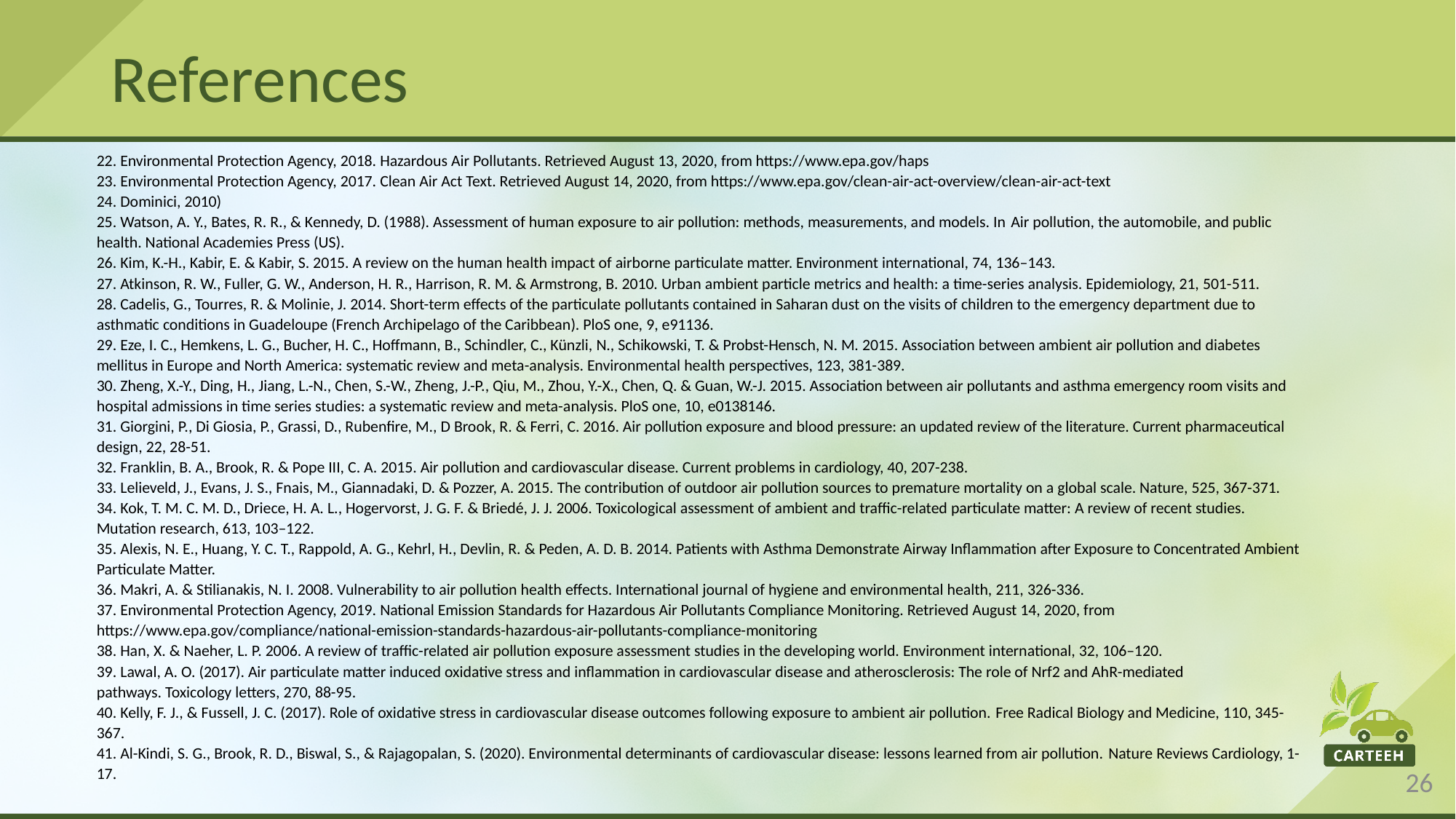

# References
22. Environmental Protection Agency, 2018. Hazardous Air Pollutants. Retrieved August 13, 2020, from https://www.epa.gov/haps
23. Environmental Protection Agency, 2017. Clean Air Act Text. Retrieved August 14, 2020, from https://www.epa.gov/clean-air-act-overview/clean-air-act-text
24. Dominici, 2010)
25. Watson, A. Y., Bates, R. R., & Kennedy, D. (1988). Assessment of human exposure to air pollution: methods, measurements, and models. In Air pollution, the automobile, and public health. National Academies Press (US).
26. Kim, K.-H., Kabir, E. & Kabir, S. 2015. A review on the human health impact of airborne particulate matter. Environment international, 74, 136–143.
27. Atkinson, R. W., Fuller, G. W., Anderson, H. R., Harrison, R. M. & Armstrong, B. 2010. Urban ambient particle metrics and health: a time-series analysis. Epidemiology, 21, 501-511.
28. Cadelis, G., Tourres, R. & Molinie, J. 2014. Short-term effects of the particulate pollutants contained in Saharan dust on the visits of children to the emergency department due to asthmatic conditions in Guadeloupe (French Archipelago of the Caribbean). PloS one, 9, e91136.
29. Eze, I. C., Hemkens, L. G., Bucher, H. C., Hoffmann, B., Schindler, C., Künzli, N., Schikowski, T. & Probst-Hensch, N. M. 2015. Association between ambient air pollution and diabetes mellitus in Europe and North America: systematic review and meta-analysis. Environmental health perspectives, 123, 381-389.
30. Zheng, X.-Y., Ding, H., Jiang, L.-N., Chen, S.-W., Zheng, J.-P., Qiu, M., Zhou, Y.-X., Chen, Q. & Guan, W.-J. 2015. Association between air pollutants and asthma emergency room visits and hospital admissions in time series studies: a systematic review and meta-analysis. PloS one, 10, e0138146.
31. Giorgini, P., Di Giosia, P., Grassi, D., Rubenfire, M., D Brook, R. & Ferri, C. 2016. Air pollution exposure and blood pressure: an updated review of the literature. Current pharmaceutical design, 22, 28-51.
32. Franklin, B. A., Brook, R. & Pope III, C. A. 2015. Air pollution and cardiovascular disease. Current problems in cardiology, 40, 207-238.
33. Lelieveld, J., Evans, J. S., Fnais, M., Giannadaki, D. & Pozzer, A. 2015. The contribution of outdoor air pollution sources to premature mortality on a global scale. Nature, 525, 367-371.
34. Kok, T. M. C. M. D., Driece, H. A. L., Hogervorst, J. G. F. & Briedé, J. J. 2006. Toxicological assessment of ambient and traffic-related particulate matter: A review of recent studies. Mutation research, 613, 103–122.
35. Alexis, N. E., Huang, Y. C. T., Rappold, A. G., Kehrl, H., Devlin, R. & Peden, A. D. B. 2014. Patients with Asthma Demonstrate Airway Inflammation after Exposure to Concentrated Ambient Particulate Matter.
36. Makri, A. & Stilianakis, N. I. 2008. Vulnerability to air pollution health effects. International journal of hygiene and environmental health, 211, 326-336.
37. Environmental Protection Agency, 2019. National Emission Standards for Hazardous Air Pollutants Compliance Monitoring. Retrieved August 14, 2020, from https://www.epa.gov/compliance/national-emission-standards-hazardous-air-pollutants-compliance-monitoring
38. Han, X. & Naeher, L. P. 2006. A review of traffic-related air pollution exposure assessment studies in the developing world. Environment international, 32, 106–120.
39. Lawal, A. O. (2017). Air particulate matter induced oxidative stress and inflammation in cardiovascular disease and atherosclerosis: The role of Nrf2 and AhR-mediated pathways. Toxicology letters, 270, 88-95.
40. Kelly, F. J., & Fussell, J. C. (2017). Role of oxidative stress in cardiovascular disease outcomes following exposure to ambient air pollution. Free Radical Biology and Medicine, 110, 345-367.
41. Al-Kindi, S. G., Brook, R. D., Biswal, S., & Rajagopalan, S. (2020). Environmental determinants of cardiovascular disease: lessons learned from air pollution. Nature Reviews Cardiology, 1-17.